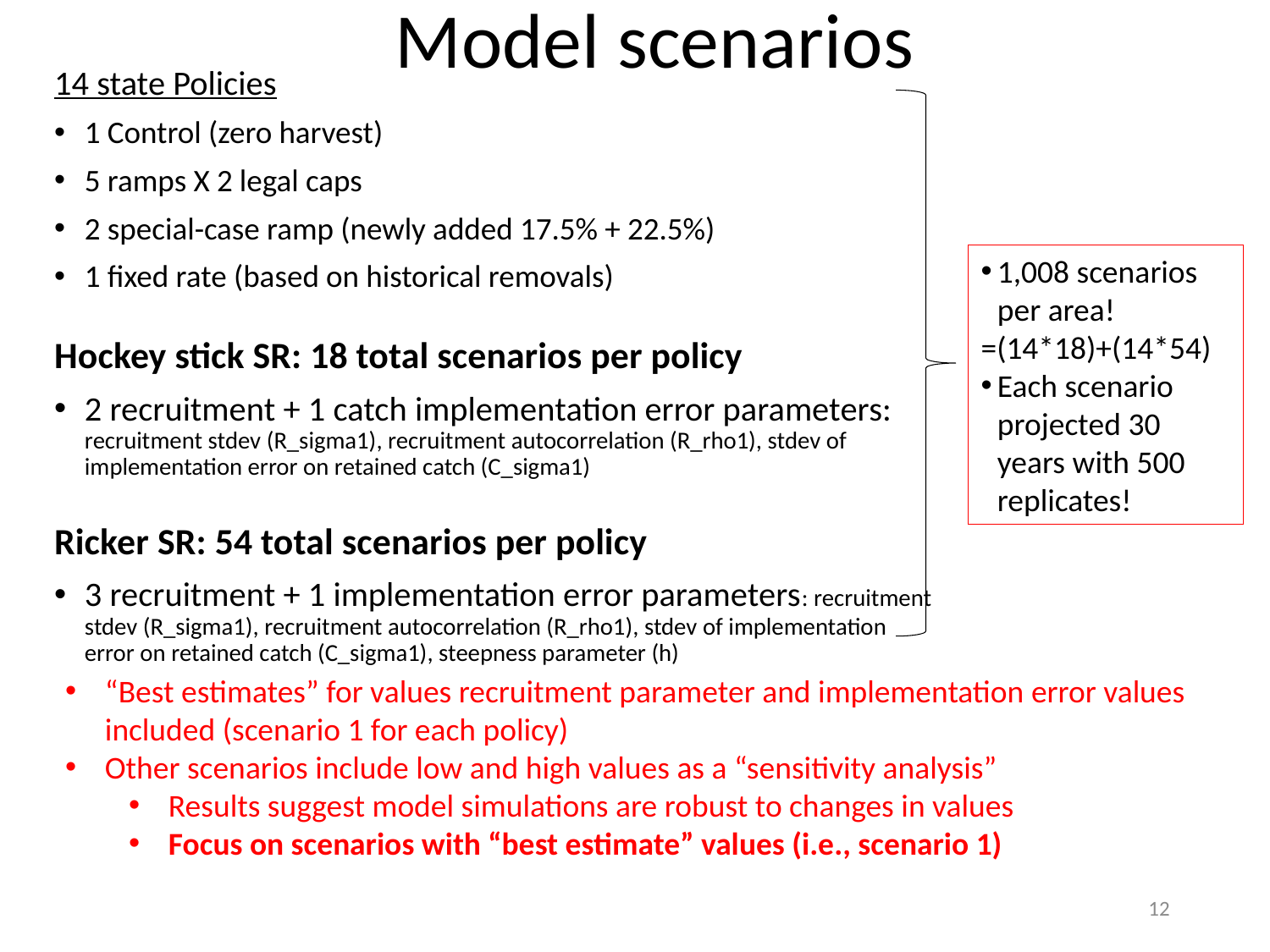

# Model scenarios
14 state Policies
1 Control (zero harvest)
5 ramps X 2 legal caps
2 special-case ramp (newly added 17.5% + 22.5%)
1 fixed rate (based on historical removals)

Hockey stick SR: 18 total scenarios per policy
2 recruitment + 1 catch implementation error parameters: recruitment stdev (R_sigma1), recruitment autocorrelation (R_rho1), stdev of implementation error on retained catch (C_sigma1)

Ricker SR: 54 total scenarios per policy
3 recruitment + 1 implementation error parameters: recruitment stdev (R_sigma1), recruitment autocorrelation (R_rho1), stdev of implementation error on retained catch (C_sigma1), steepness parameter (h)

1,008 scenarios per area!
=(14*18)+(14*54)
Each scenario projected 30 years with 500 replicates!
“Best estimates” for values recruitment parameter and implementation error values included (scenario 1 for each policy)
Other scenarios include low and high values as a “sensitivity analysis”
Results suggest model simulations are robust to changes in values
Focus on scenarios with “best estimate” values (i.e., scenario 1)

12